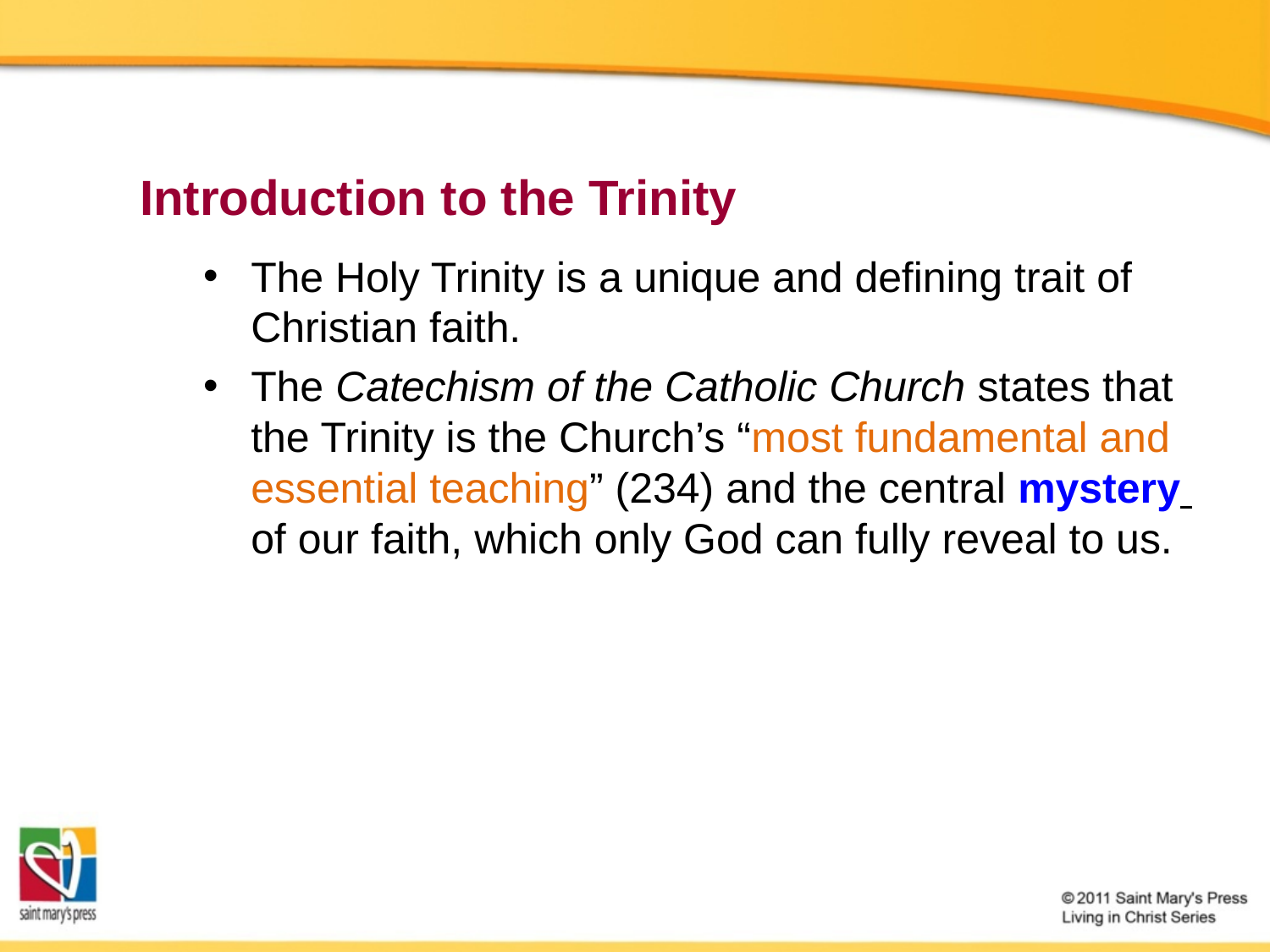

# Introduction to the Trinity
The Holy Trinity is a unique and defining trait of Christian faith.
The Catechism of the Catholic Church states that the Trinity is the Church’s “most fundamental and essential teaching” (234) and the central mystery of our faith, which only God can fully reveal to us.